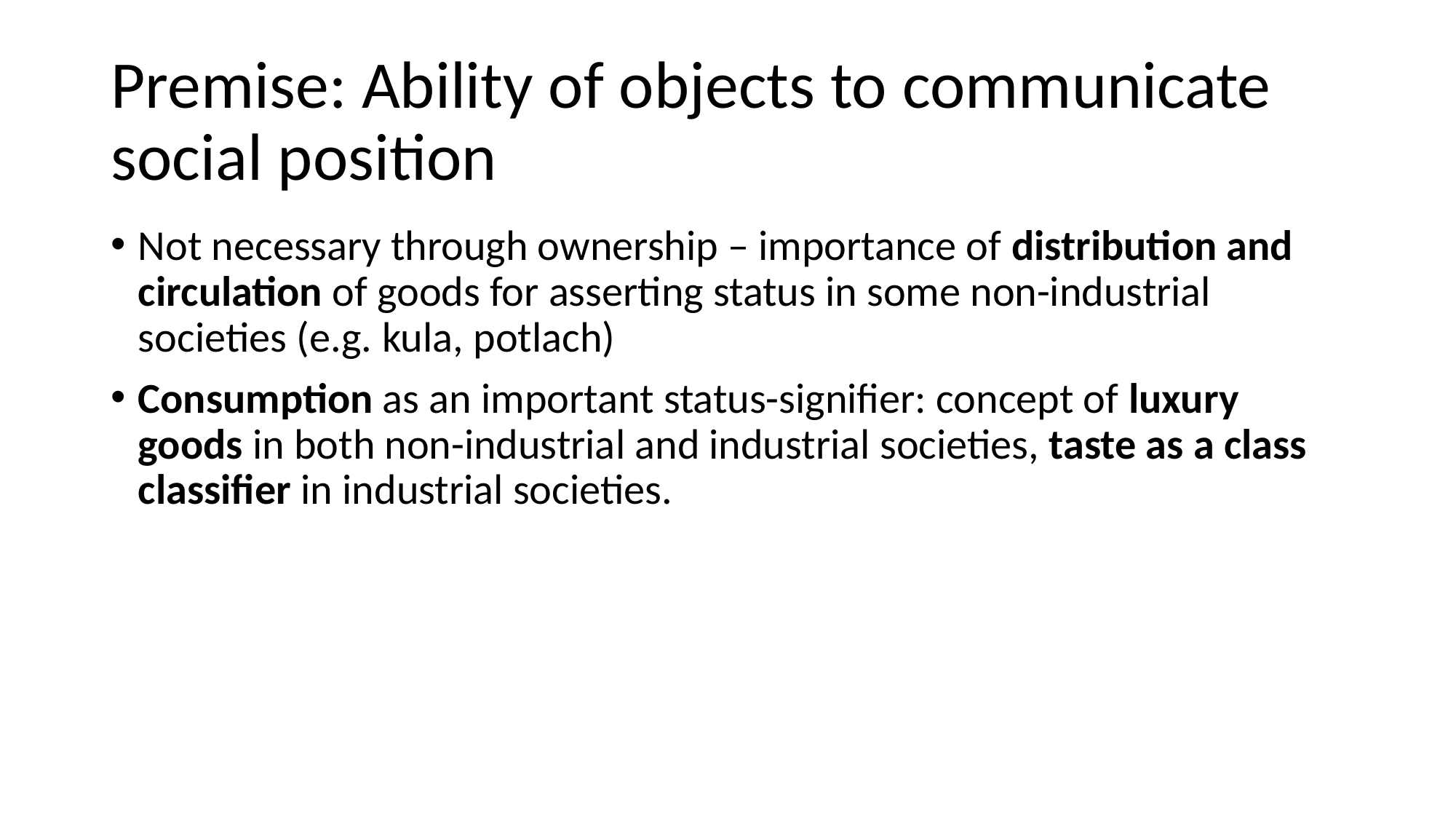

# Premise: Ability of objects to communicate social position
Not necessary through ownership – importance of distribution and circulation of goods for asserting status in some non-industrial societies (e.g. kula, potlach)
Consumption as an important status-signifier: concept of luxury goods in both non-industrial and industrial societies, taste as a class classifier in industrial societies.